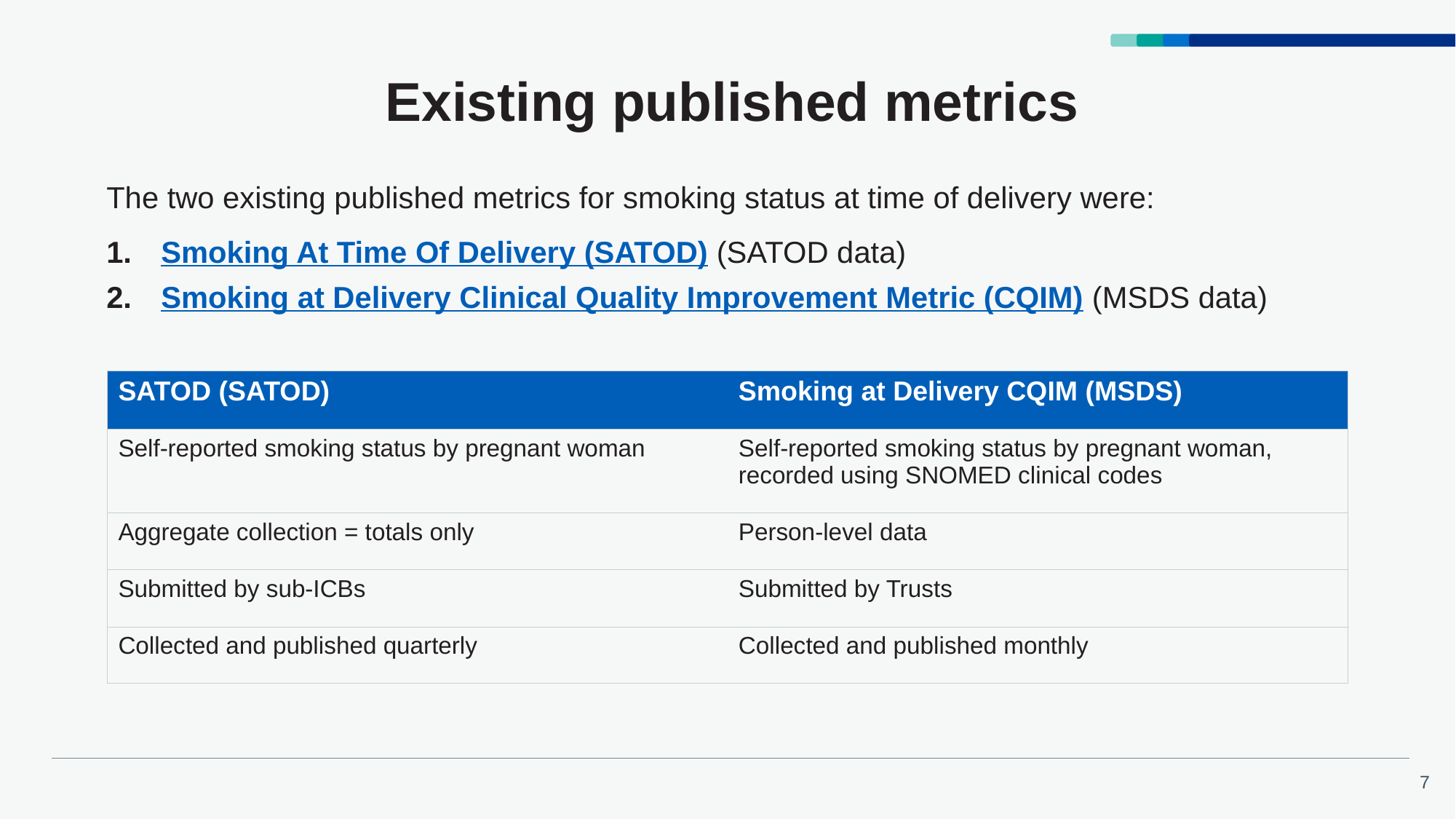

# Existing published metrics
The two existing published metrics for smoking status at time of delivery were:
Smoking At Time Of Delivery (SATOD) (SATOD data)
Smoking at Delivery Clinical Quality Improvement Metric (CQIM) (MSDS data)
| SATOD (SATOD) | Smoking at Delivery CQIM (MSDS) |
| --- | --- |
| Self-reported smoking status by pregnant woman | Self-reported smoking status by pregnant woman, recorded using SNOMED clinical codes |
| Aggregate collection = totals only | Person-level data |
| Submitted by sub-ICBs | Submitted by Trusts |
| Collected and published quarterly | Collected and published monthly |